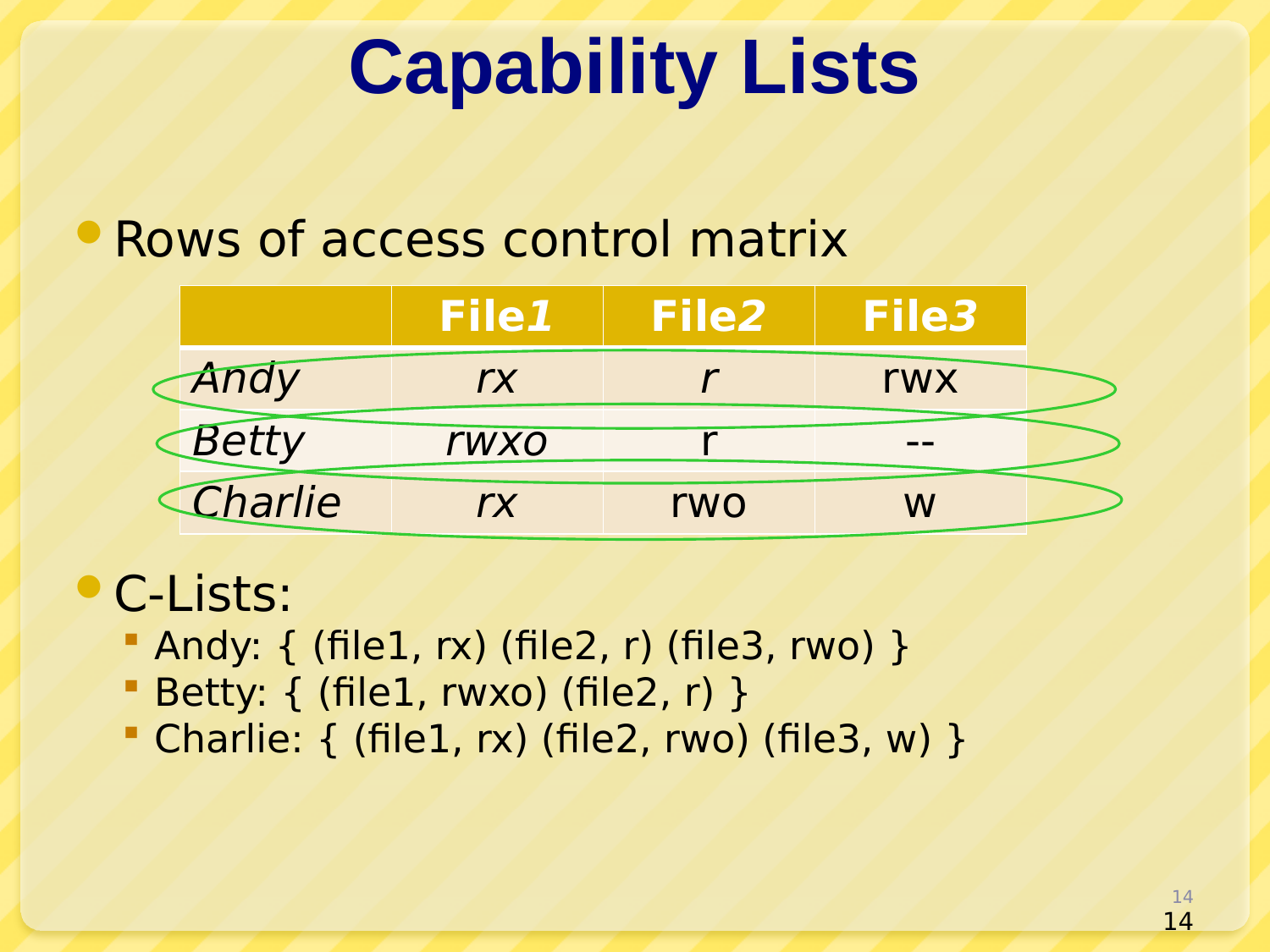

# Capability Lists
Rows of access control matrix

C-Lists:
Andy: { (file1, rx) (file2, r) (file3, rwo) }
Betty: { (file1, rwxo) (file2, r) }
Charlie: { (file1, rx) (file2, rwo) (file3, w) }
|  | File1 | File2 | File3 |
| --- | --- | --- | --- |
| Andy | rx | r | rwx |
| Betty | rwxo | r | -- |
| Charlie | rx | rwo | w |

14
14